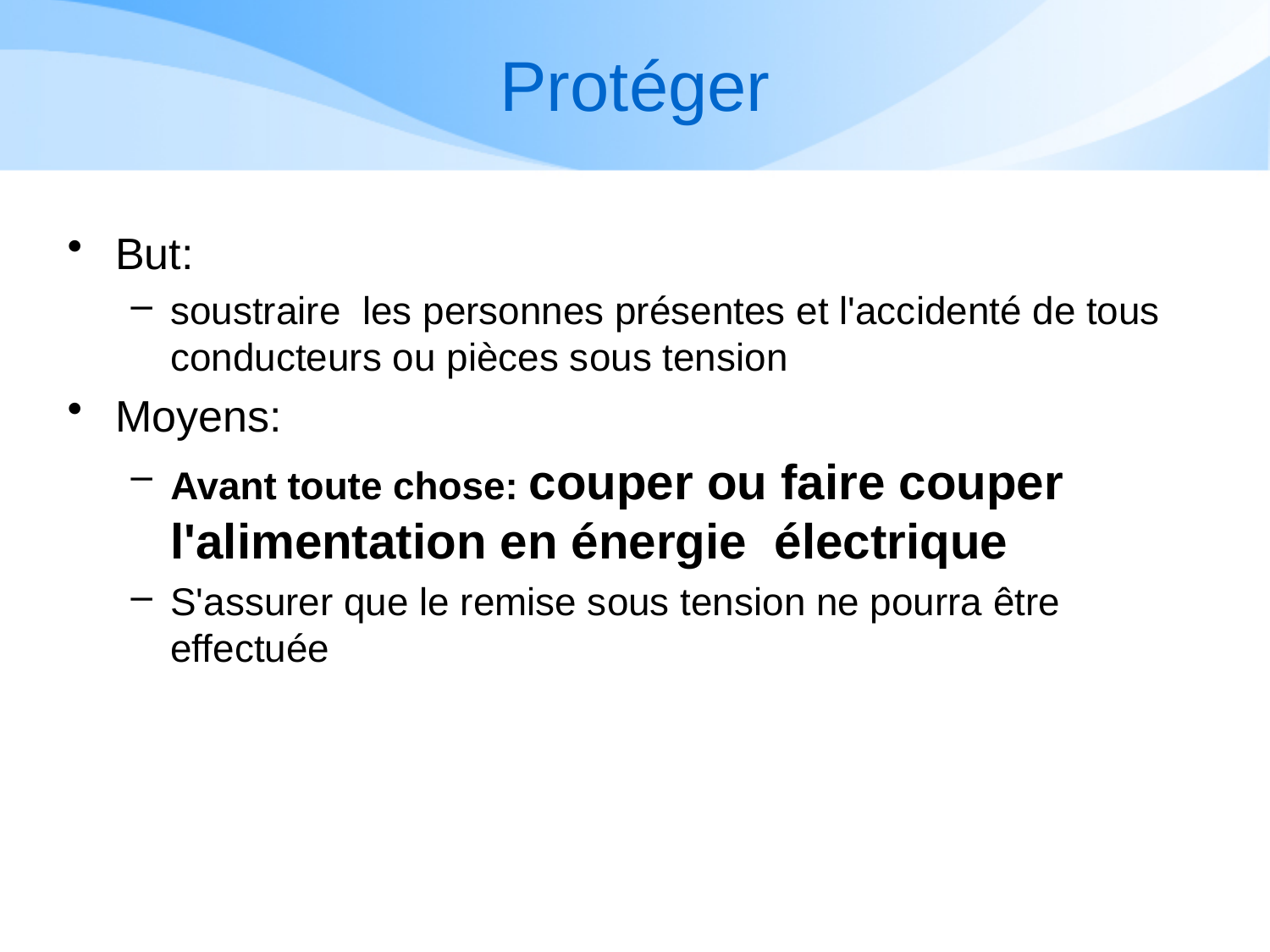

# Protéger
But:
soustraire  les personnes présentes et l'accidenté de tous conducteurs ou pièces sous tension
Moyens:
Avant toute chose: couper ou faire couper l'alimentation en énergie  électrique
S'assurer que le remise sous tension ne pourra être effectuée